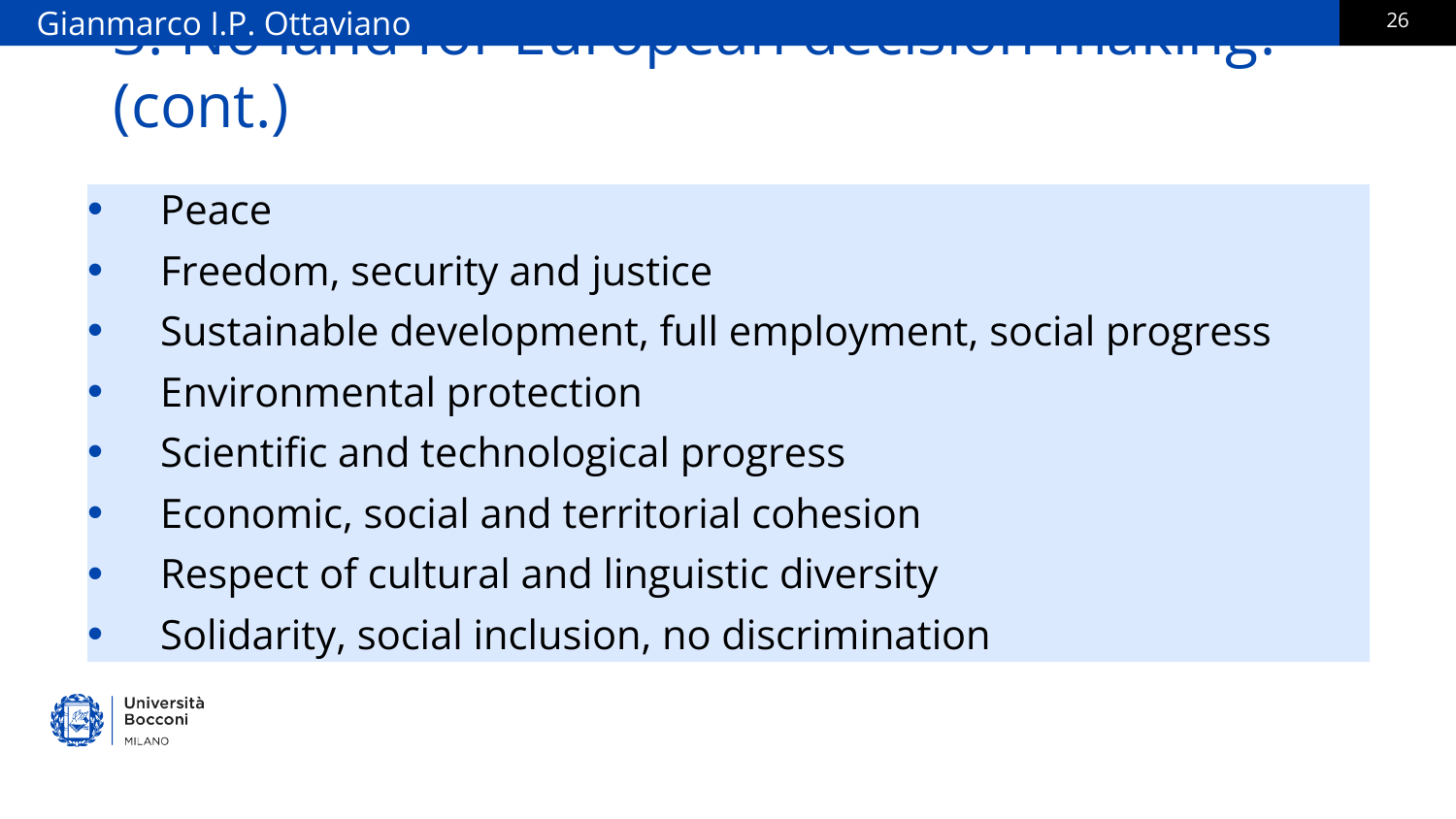

# 3: No land for European decision making? (cont.)
Gianmarco I.P. Ottaviano
Peace
Freedom, security and justice
Sustainable development, full employment, social progress
Environmental protection
Scientific and technological progress
Economic, social and territorial cohesion
Respect of cultural and linguistic diversity
Solidarity, social inclusion, no discrimination